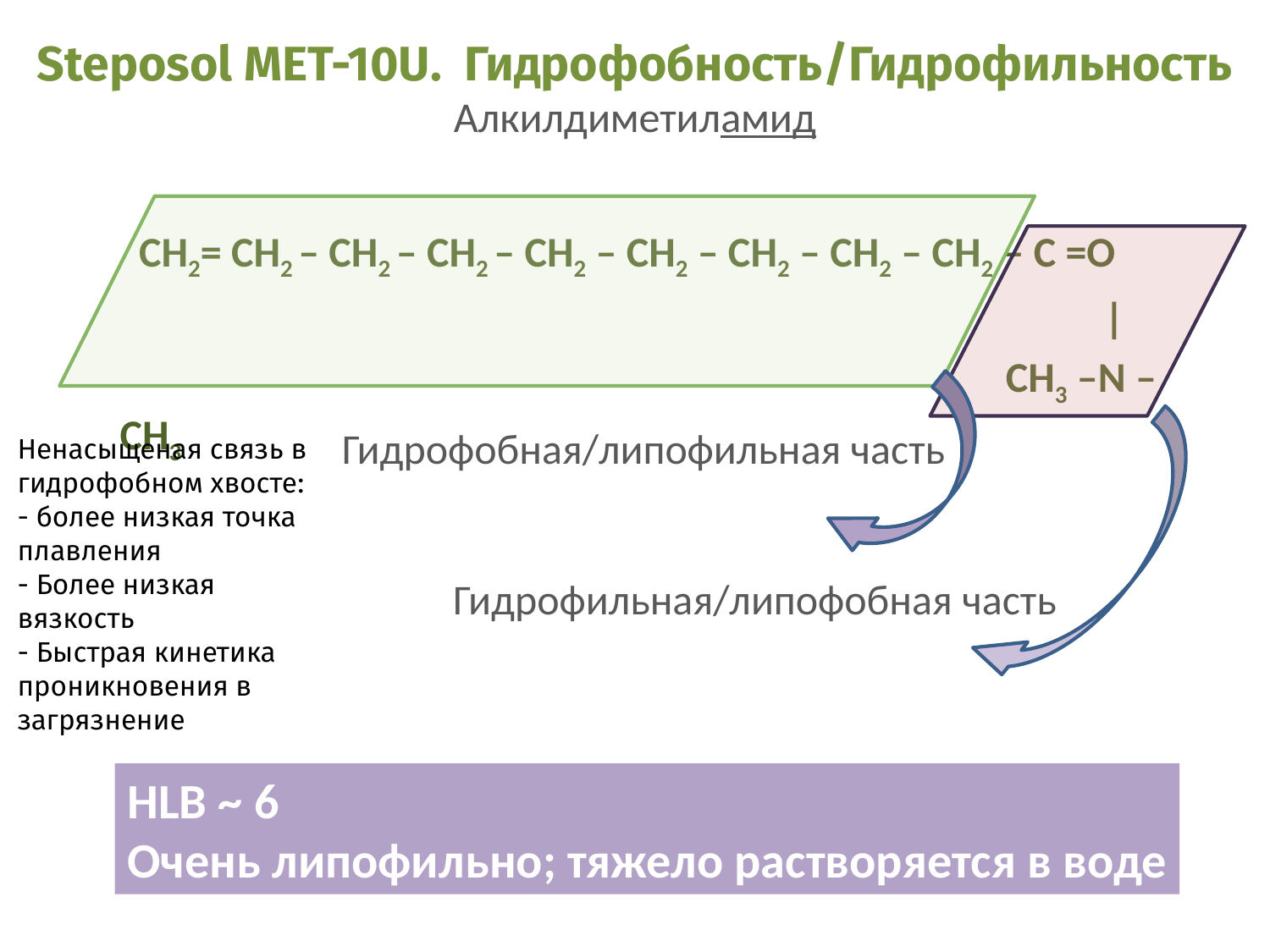

# Steposol MET-10U.  Гидрофобность/Гидрофильность Алкилдиметиламид

       CH2= CH2 – CH2 – CH2 – CH2 – CH2 – CH2 – CH2 – CH2 – C =O
  		                                                                          	          |
							             CH3 –N – CH3

Ненасыщеная связь в гидрофобном хвосте:
- более низкая точка плавления
- Более низкая вязкость
- Быстрая кинетика проникновения в загрязнение

Гидрофобная/липофильная часть
Гидрофильная/липофобная часть
HLB ~ 6
Очень липофильно; тяжело растворяется в воде